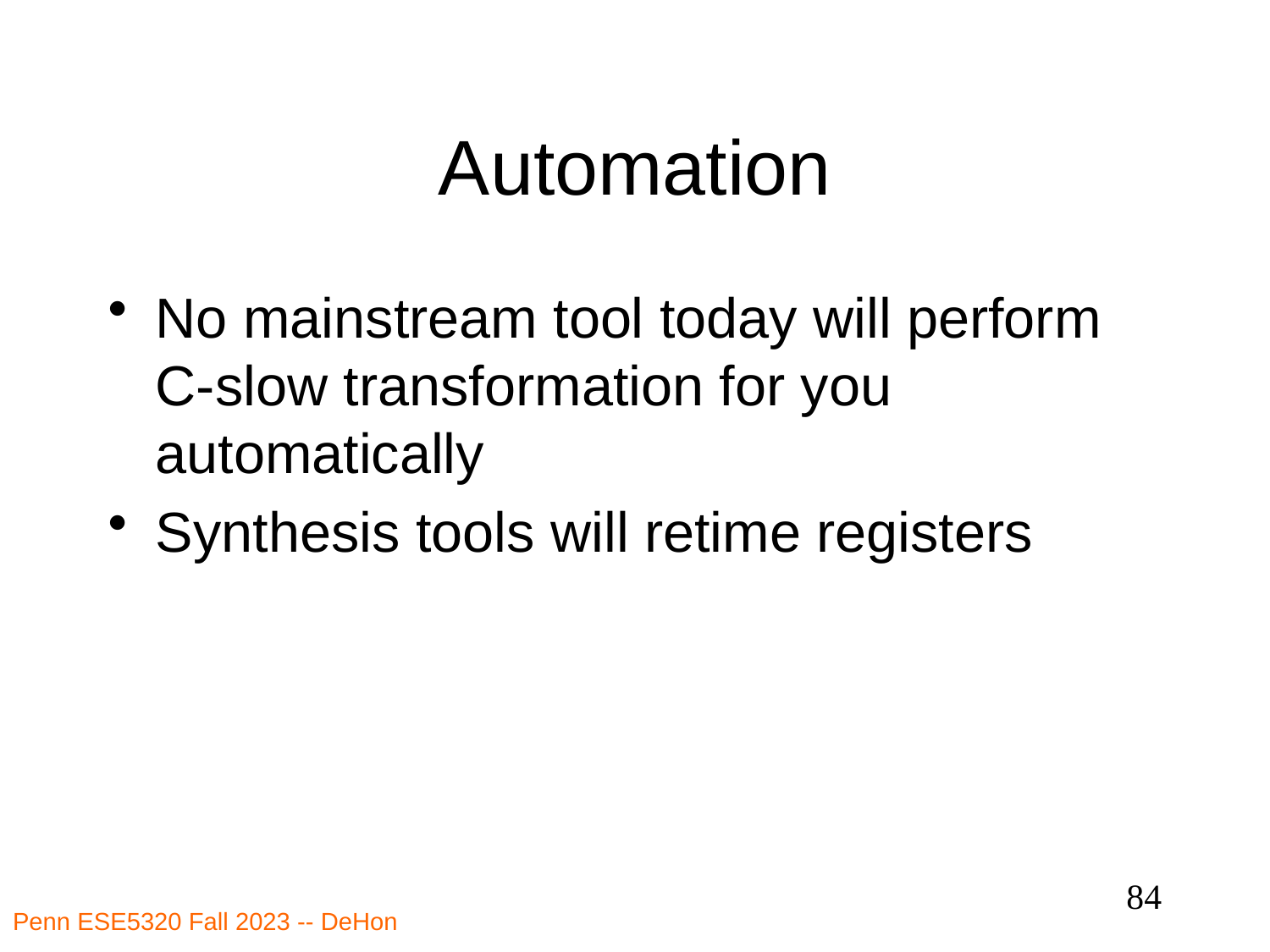

# Automation
No mainstream tool today will perform C-slow transformation for you automatically
Synthesis tools will retime registers
84
Penn ESE5320 Fall 2023 -- DeHon